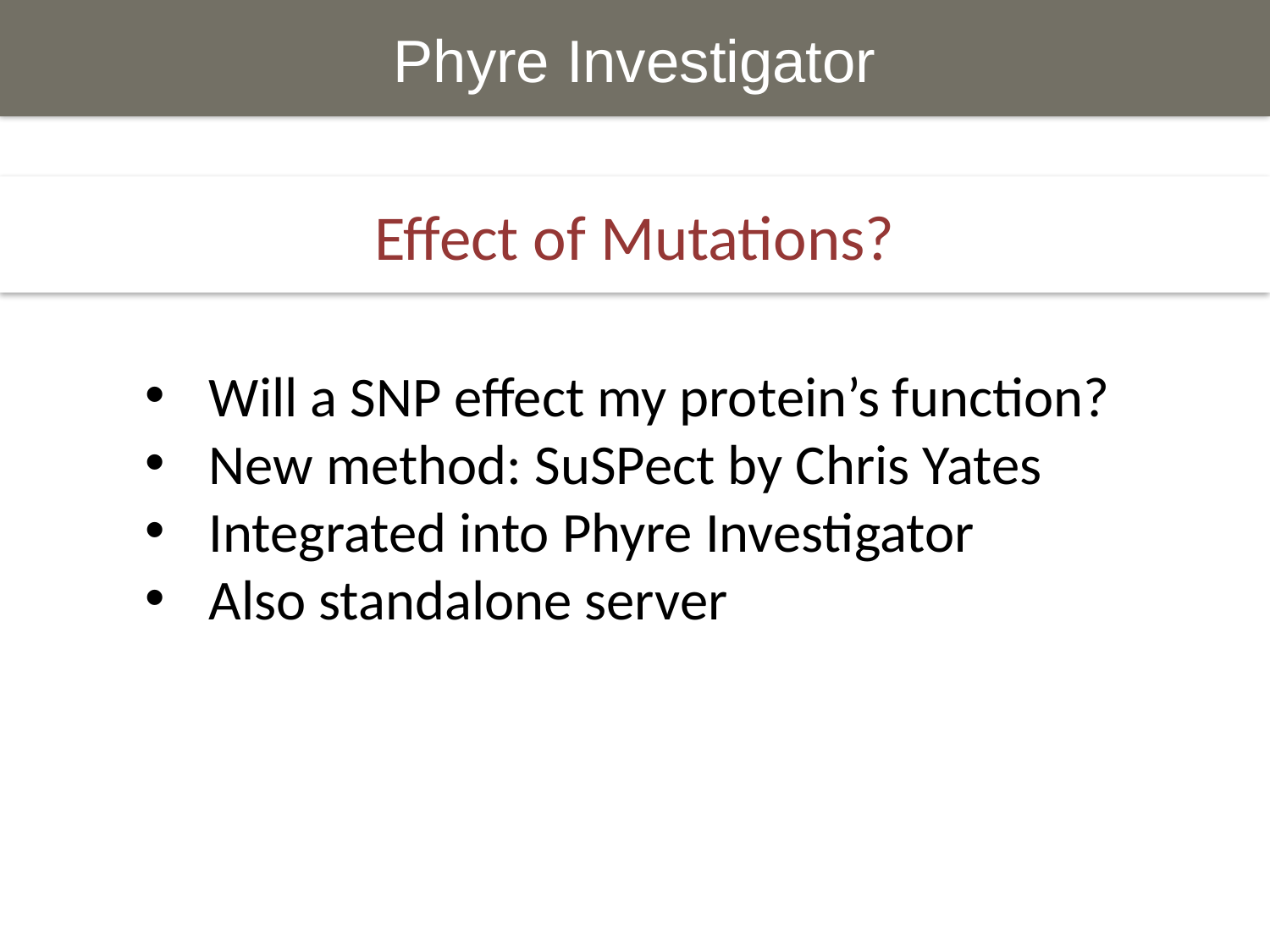

Phyre Investigator
Effect of Mutations?
Will a SNP effect my protein’s function?
New method: SuSPect by Chris Yates
Integrated into Phyre Investigator
Also standalone server